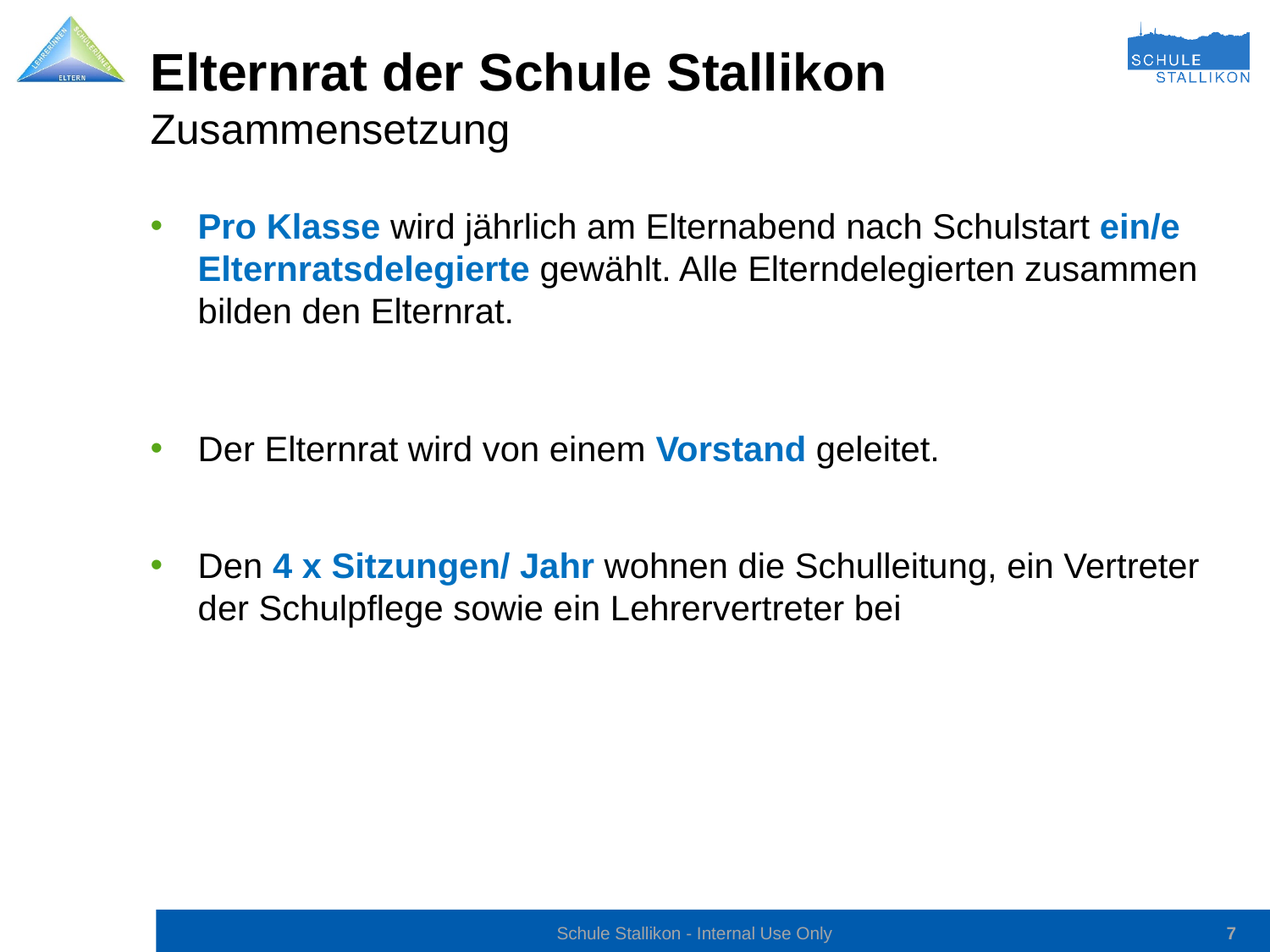

# Elternrat der Schule Stallikon Zusammensetzung

Pro Klasse wird jährlich am Elternabend nach Schulstart ein/e Elternratsdelegierte gewählt. Alle Elterndelegierten zusammen bilden den Elternrat.

Der Elternrat wird von einem Vorstand geleitet.

Den 4 x Sitzungen/ Jahr wohnen die Schulleitung, ein Vertreter der Schulpflege sowie ein Lehrervertreter bei

Schule Stallikon - Internal Use Only
7